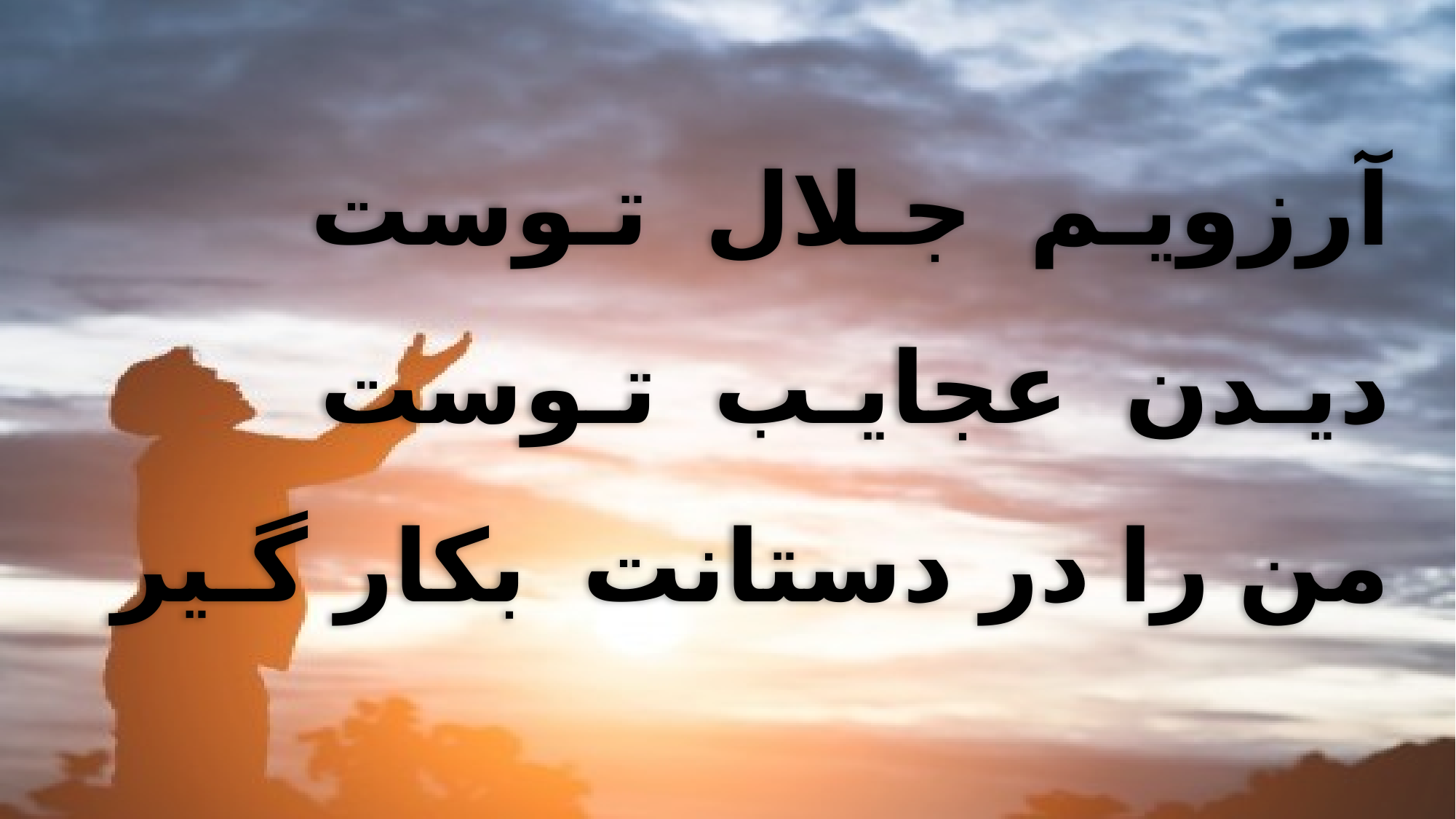

آرزویـم  جـلال  تـوست

   دیـدن  عجایـب  تـوست

   من را در دستانت  بکار گـیر